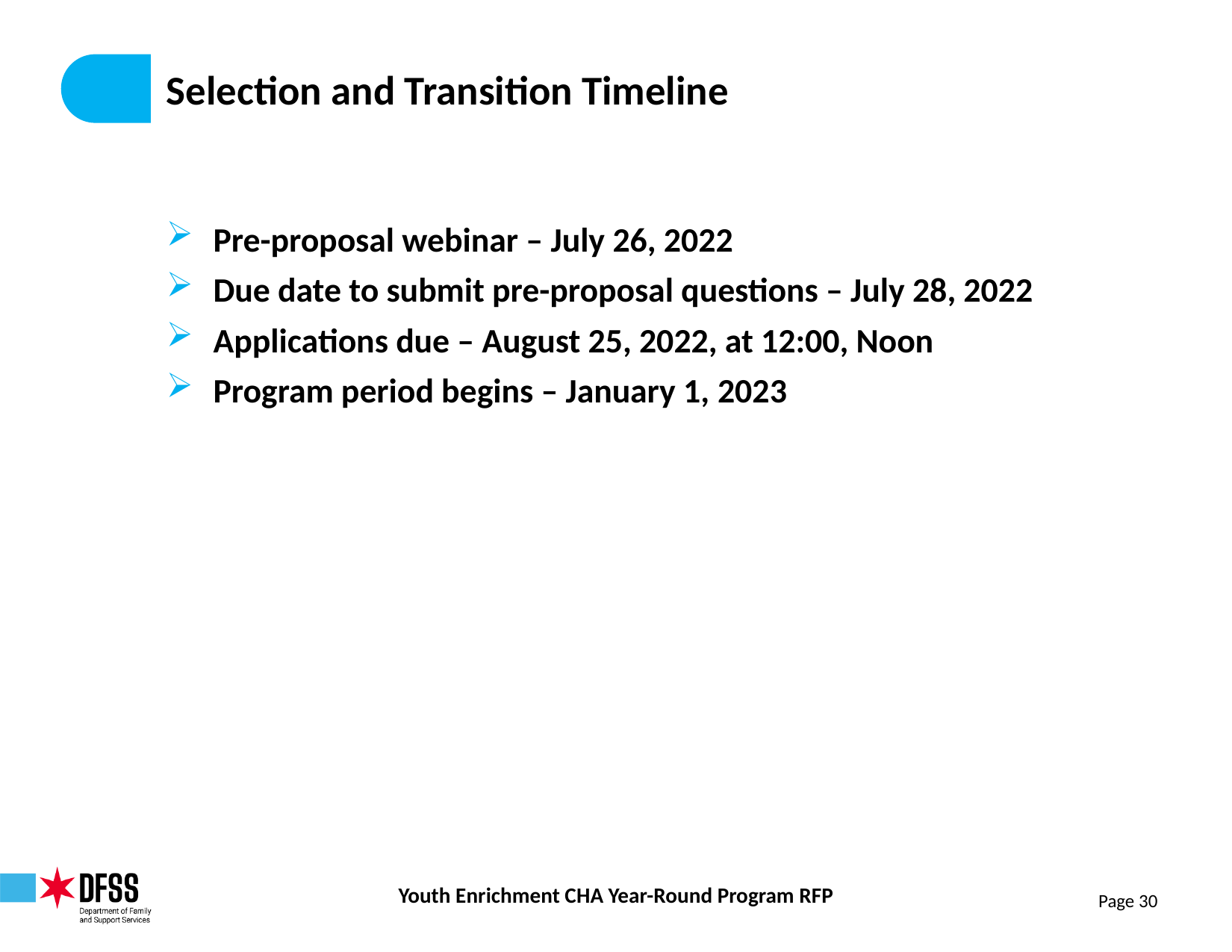

# Selection and Transition Timeline
Pre-proposal webinar – July 26, 2022
Due date to submit pre-proposal questions – July 28, 2022
Applications due – August 25, 2022, at 12:00, Noon
Program period begins – January 1, 2023

Youth Enrichment CHA Year-Round Program RFP
Page 30